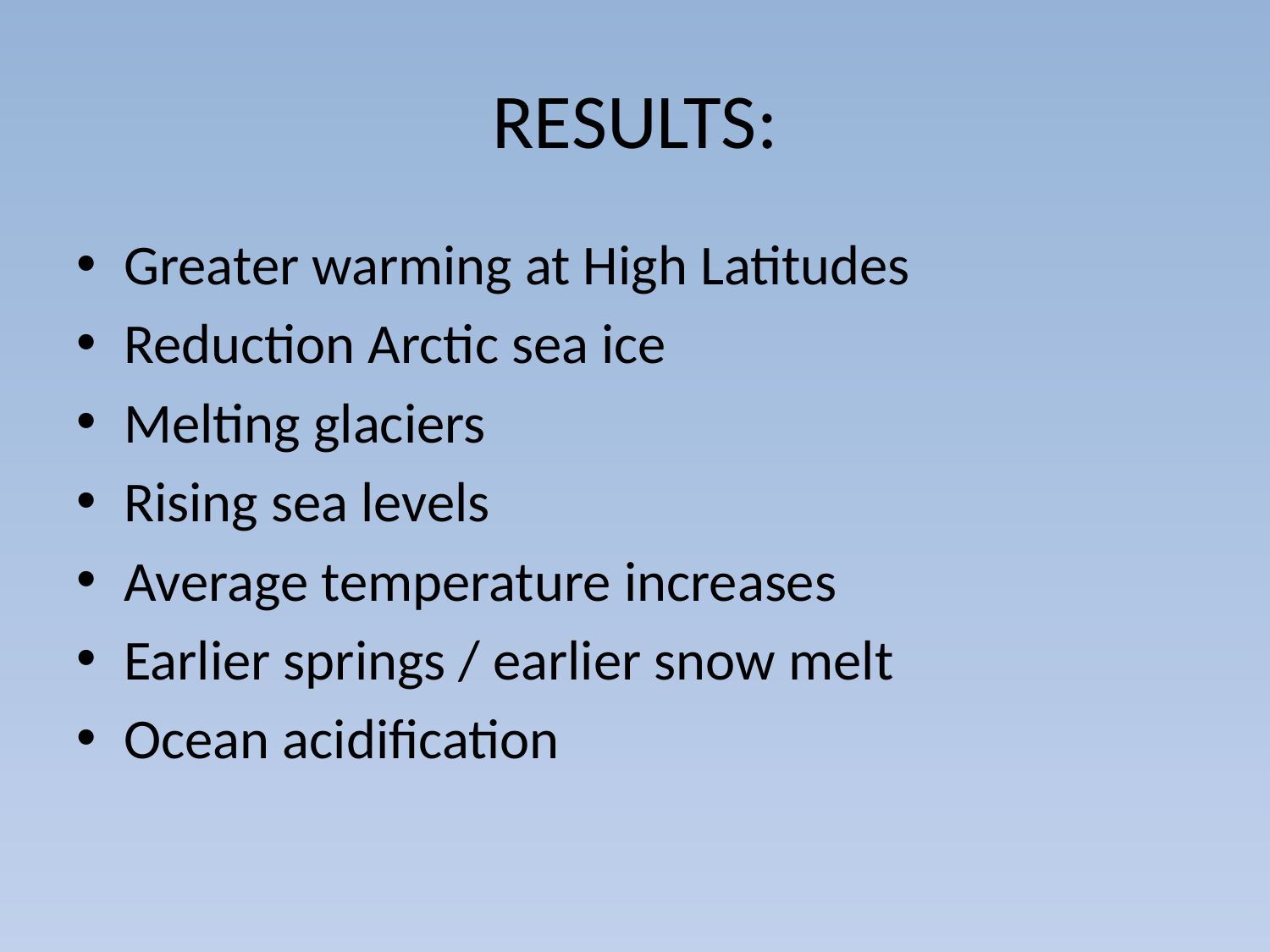

# RESULTS:
Greater warming at High Latitudes
Reduction Arctic sea ice
Melting glaciers
Rising sea levels
Average temperature increases
Earlier springs / earlier snow melt
Ocean acidification